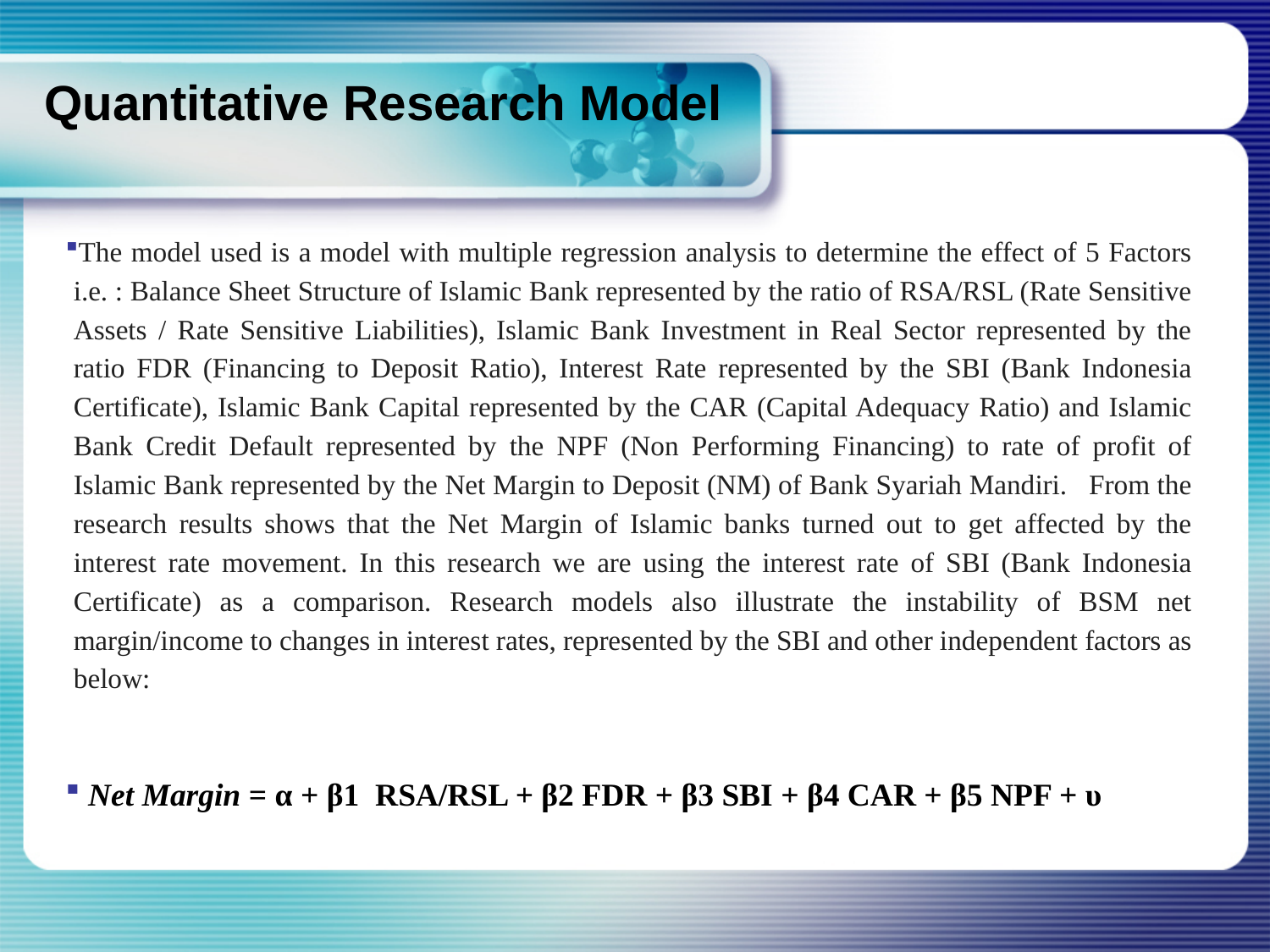

# Quantitative Research Model
The model used is a model with multiple regression analysis to determine the effect of 5 Factors i.e. : Balance Sheet Structure of Islamic Bank represented by the ratio of RSA/RSL (Rate Sensitive Assets / Rate Sensitive Liabilities), Islamic Bank Investment in Real Sector represented by the ratio FDR (Financing to Deposit Ratio), Interest Rate represented by the SBI (Bank Indonesia Certificate), Islamic Bank Capital represented by the CAR (Capital Adequacy Ratio) and Islamic Bank Credit Default represented by the NPF (Non Performing Financing) to rate of profit of Islamic Bank represented by the Net Margin to Deposit (NM) of Bank Syariah Mandiri.   From the research results shows that the Net Margin of Islamic banks turned out to get affected by the interest rate movement. In this research we are using the interest rate of SBI (Bank Indonesia Certificate) as a comparison. Research models also illustrate the instability of BSM net margin/income to changes in interest rates, represented by the SBI and other independent factors as below:

 Net Margin = α + β1  RSA/RSL + β2 FDR + β3 SBI + β4 CAR + β5 NPF + υ